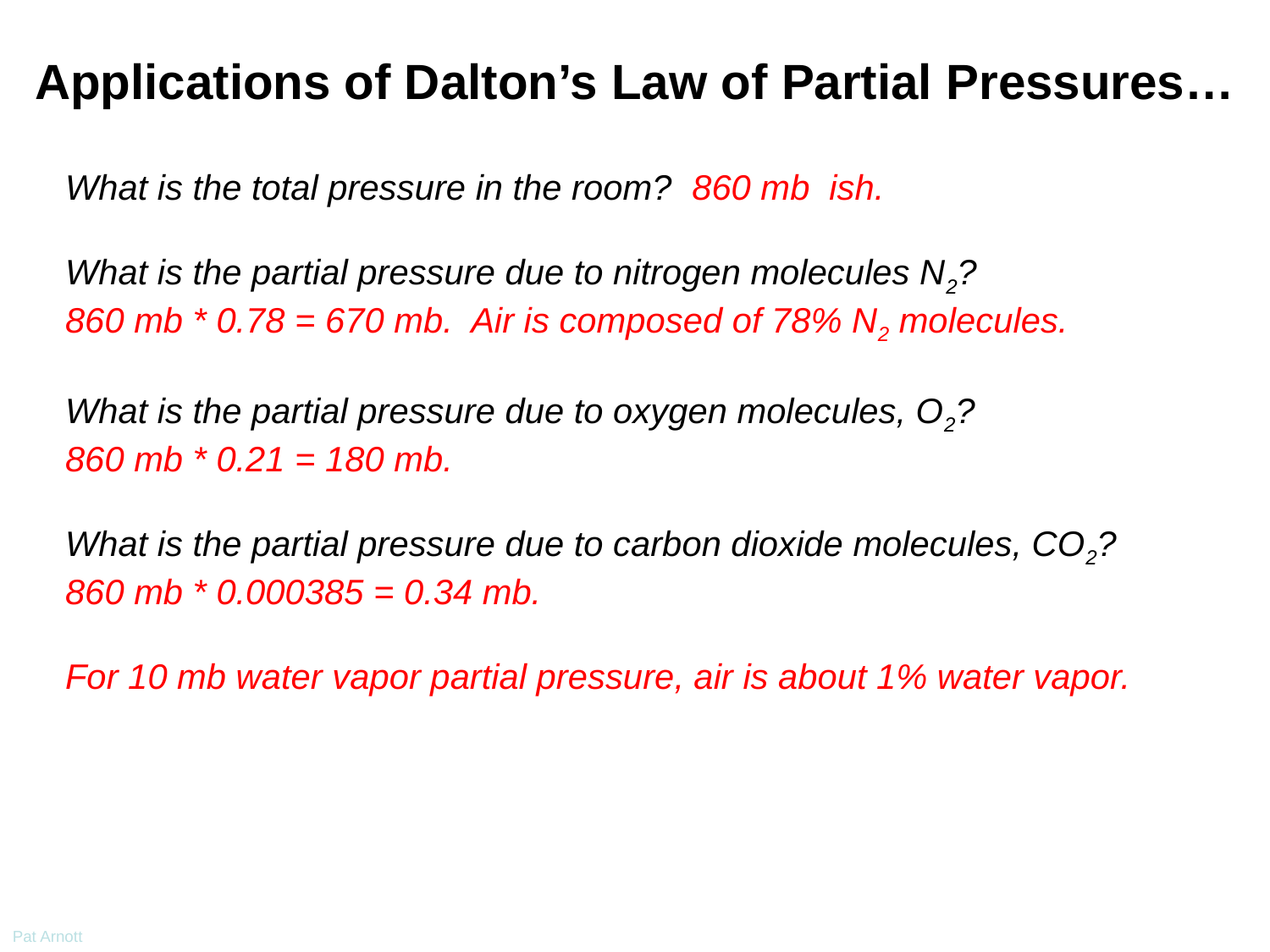

# Applications of Dalton’s Law of Partial Pressures…
What is the total pressure in the room?  860 mb  ish.

What is the partial pressure due to nitrogen molecules N2?
860 mb * 0.78 = 670 mb.  Air is composed of 78% N2 molecules.

What is the partial pressure due to oxygen molecules, O2?
860 mb * 0.21 = 180 mb.

What is the partial pressure due to carbon dioxide molecules, CO2?
860 mb * 0.000385 = 0.34 mb.

For 10 mb water vapor partial pressure, air is about 1% water vapor.